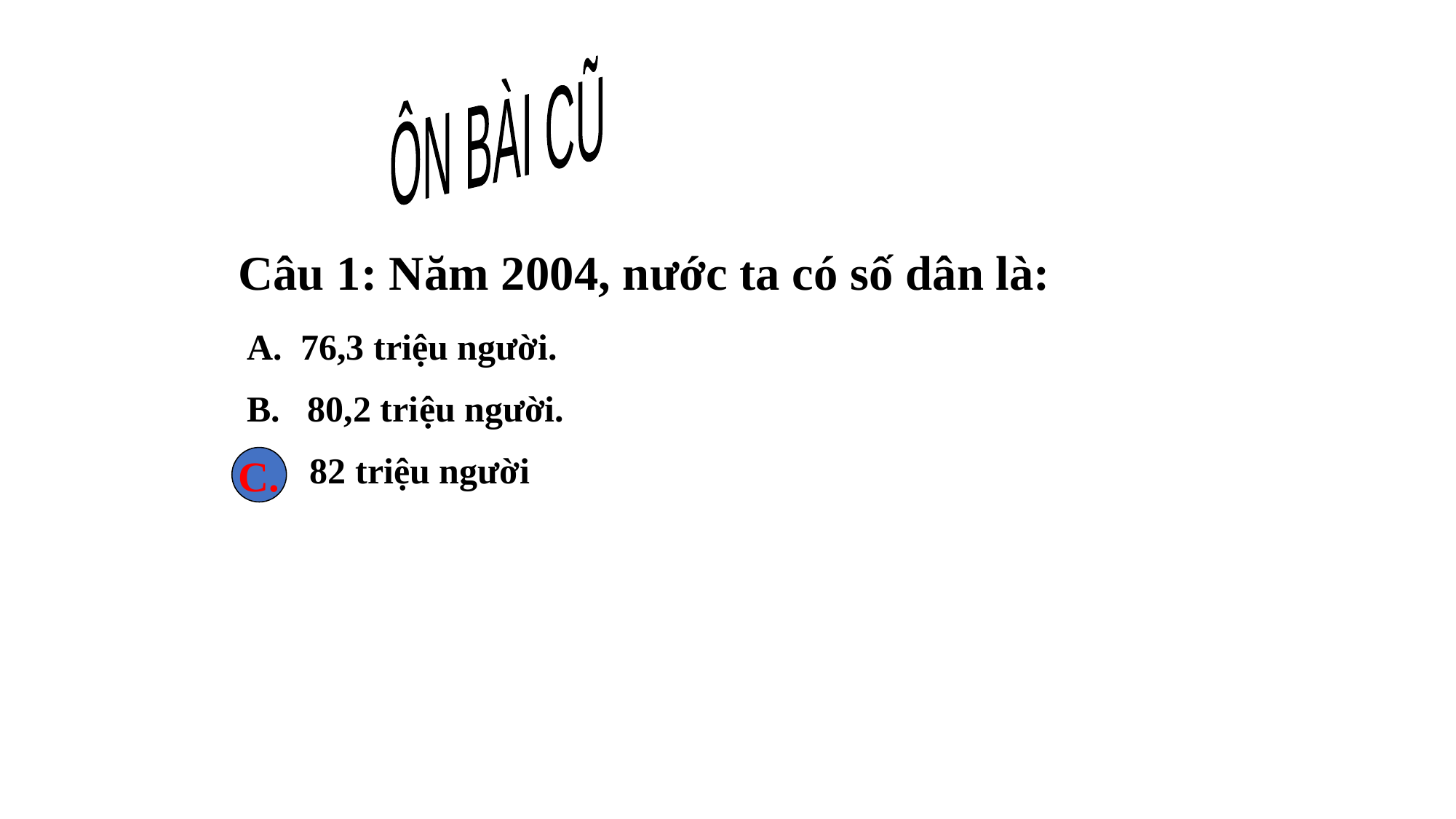

ÔN BÀI CŨ
Câu 1: Năm 2004, nước ta có số dân là:
A.  76,3 triệu người.
B.   80,2 triệu người.
C.   82 triệu người
C.